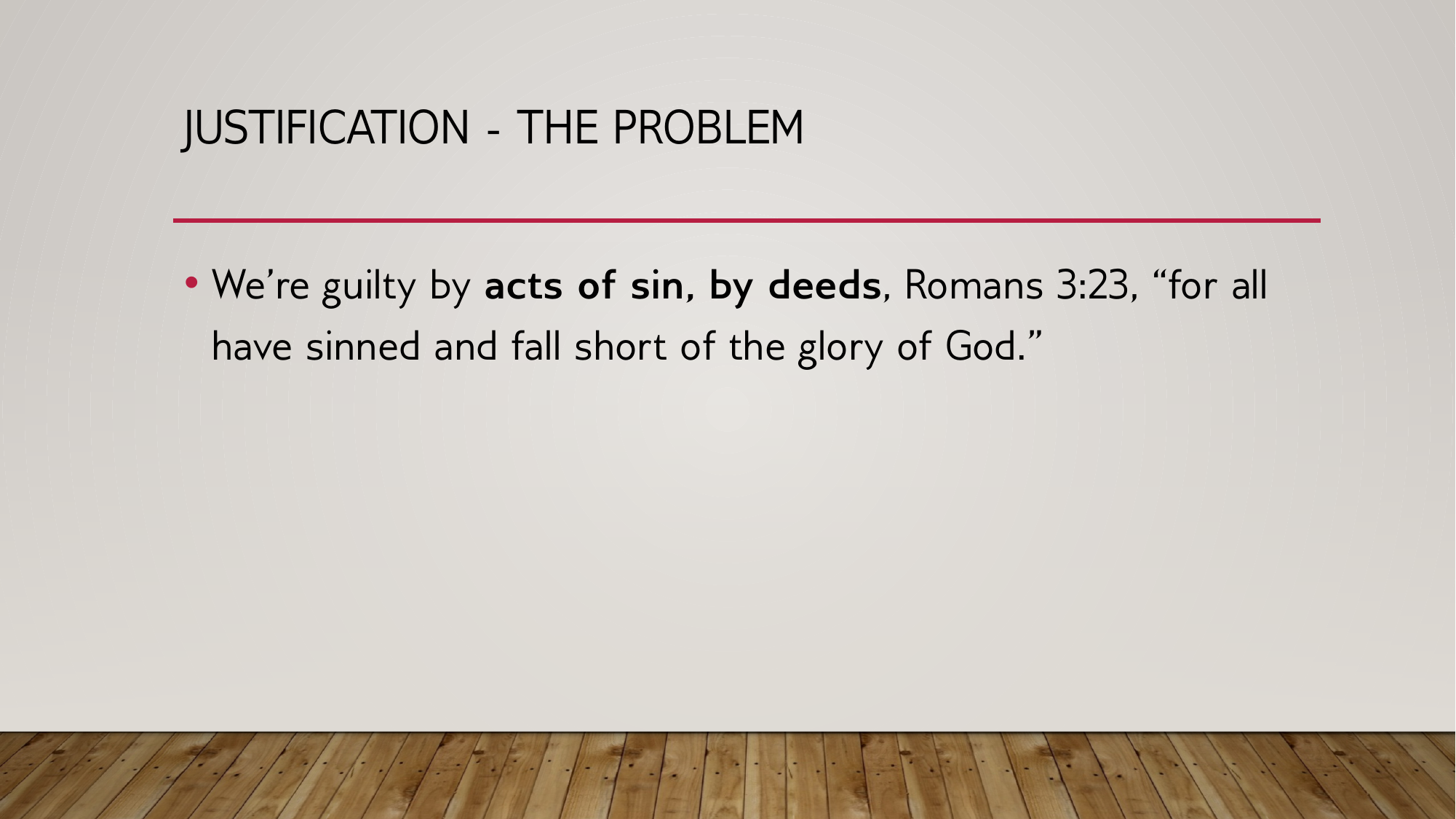

# Justification - the Problem
We’re guilty by acts of sin, by deeds, Romans 3:23, “for all have sinned and fall short of the glory of God.”